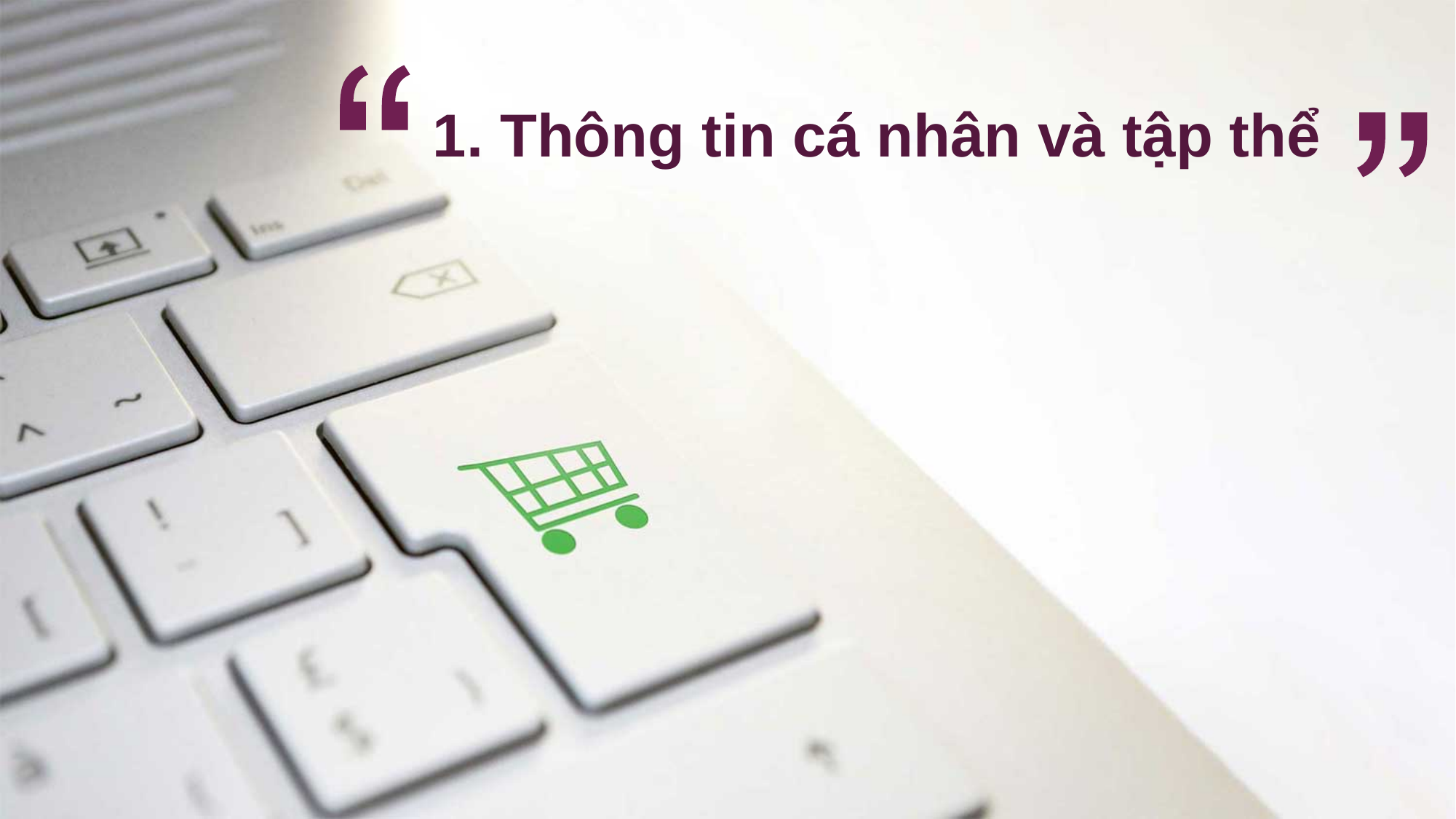

1. Thông tin cá nhân và tập thể